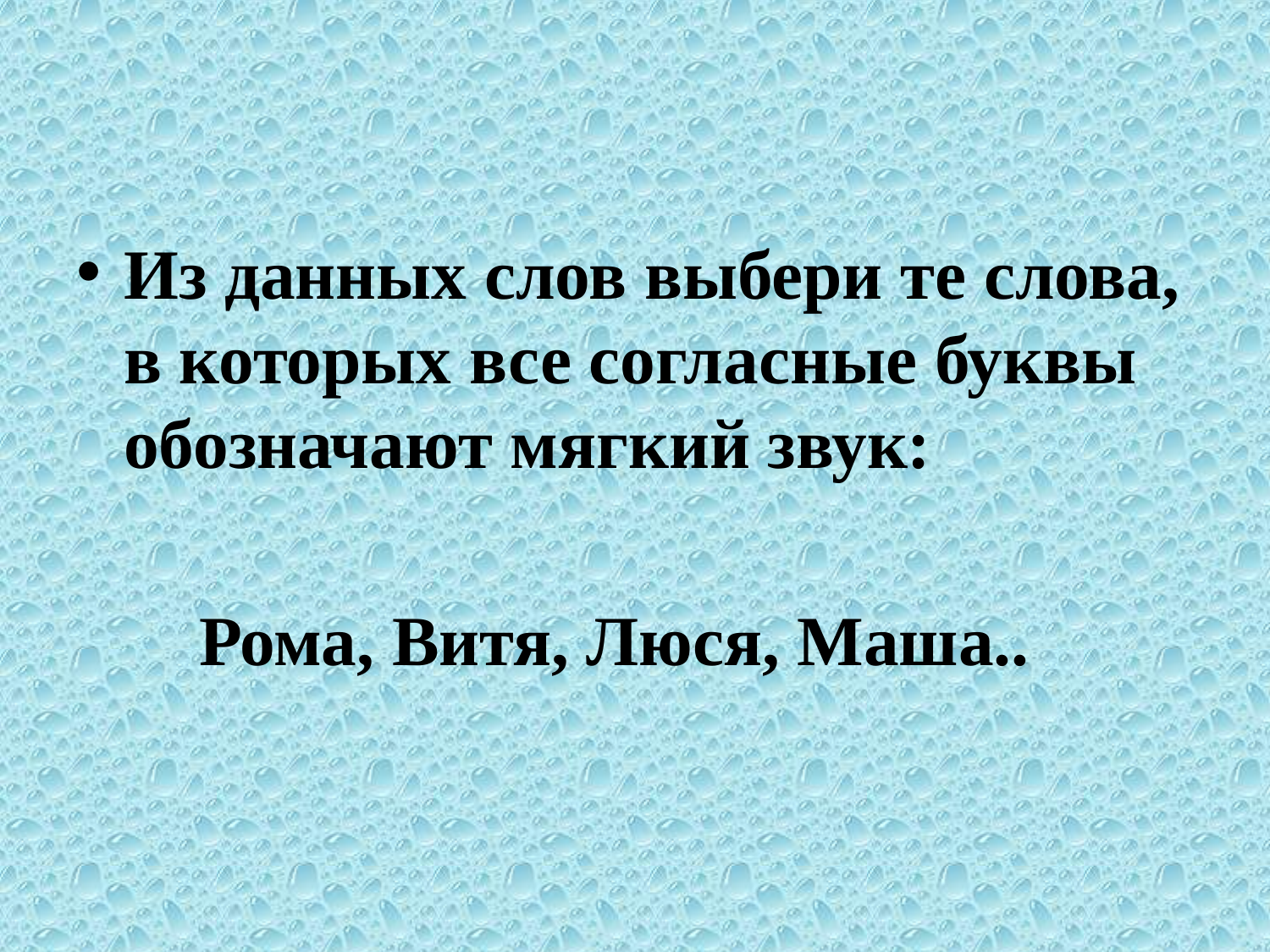

#
Из данных слов выбери те слова, в которых все согласные буквы обозначают мягкий звук:

       Рома, Витя, Люся, Маша..